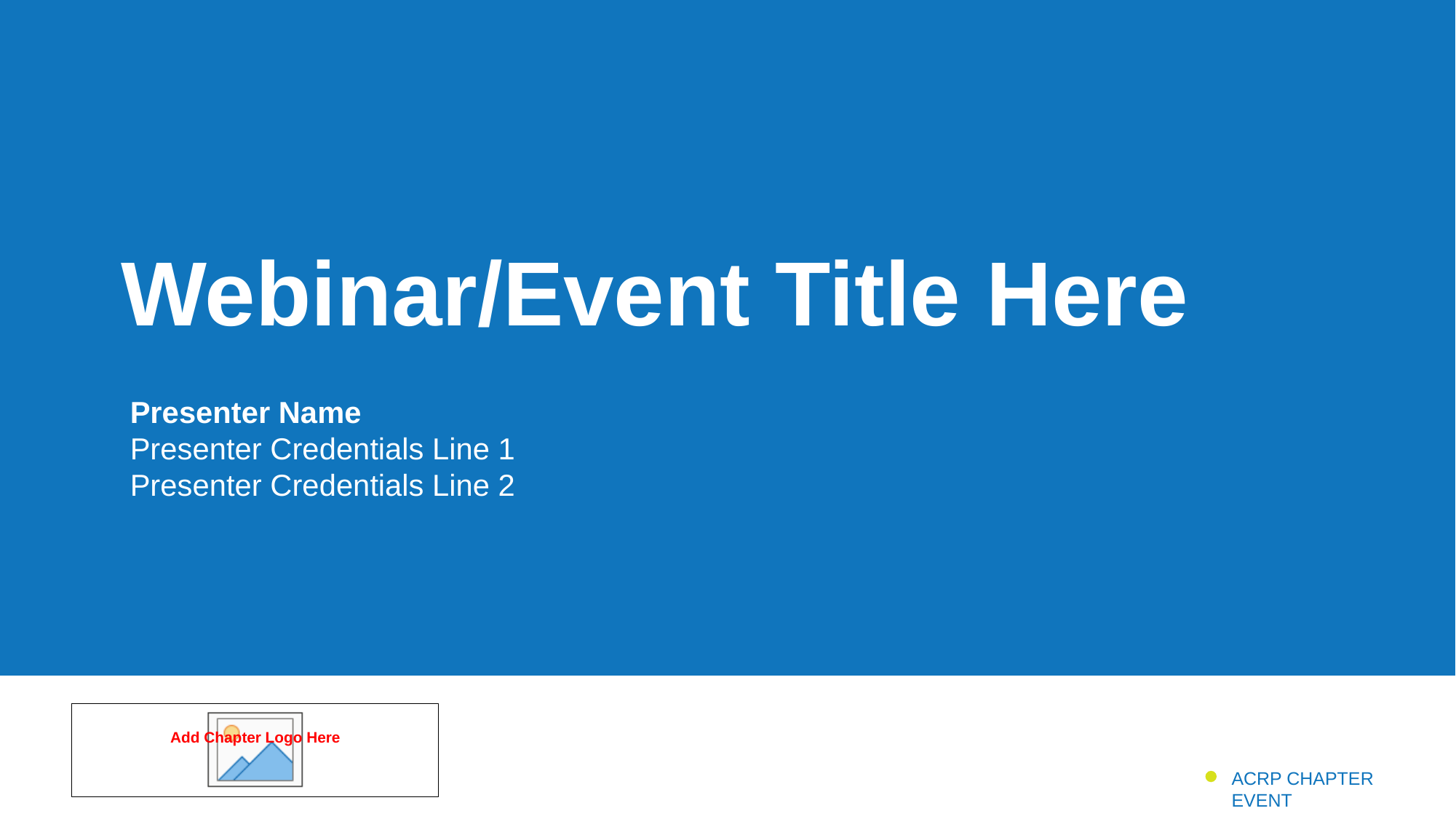

Webinar/Event Title Here
Presenter Name
Presenter Credentials Line 1
Presenter Credentials Line 2

Add Chapter Logo Here

ACRP CHAPTER EVENT